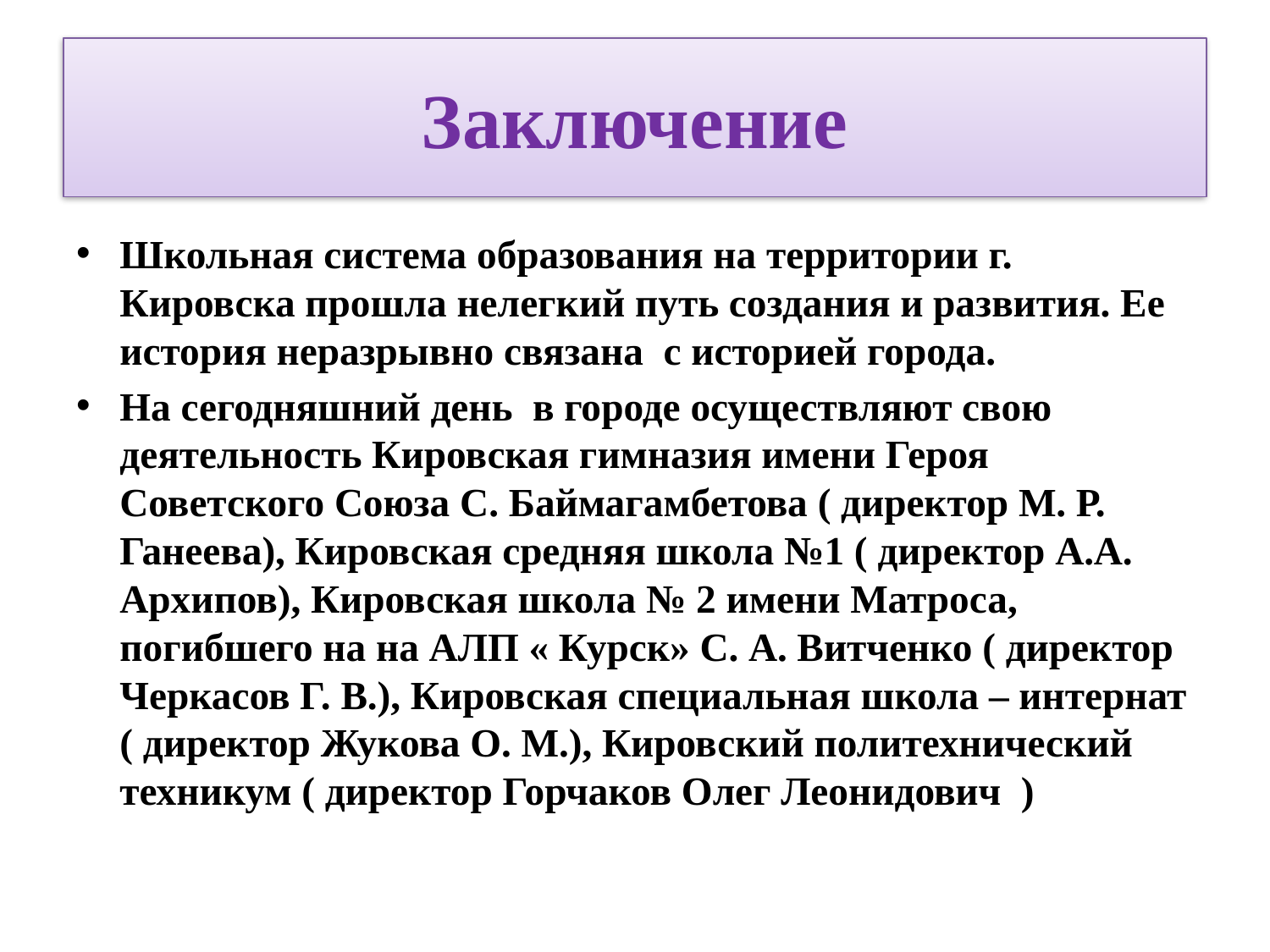

# Заключение
Школьная система образования на территории г. Кировска прошла нелегкий путь создания и развития. Ее история неразрывно связана  с историей города.
На сегодняшний день  в городе осуществляют свою деятельность Кировская гимназия имени Героя Советского Союза С. Баймагамбетова ( директор М. Р. Ганеева), Кировская средняя школа №1 ( директор А.А. Архипов), Кировская школа № 2 имени Матроса, погибшего на на АЛП « Курск» С. А. Витченко ( директор Черкасов Г. В.), Кировская специальная школа – интернат ( директор Жукова О. М.), Кировский политехнический техникум ( директор Горчаков Олег Леонидович  )